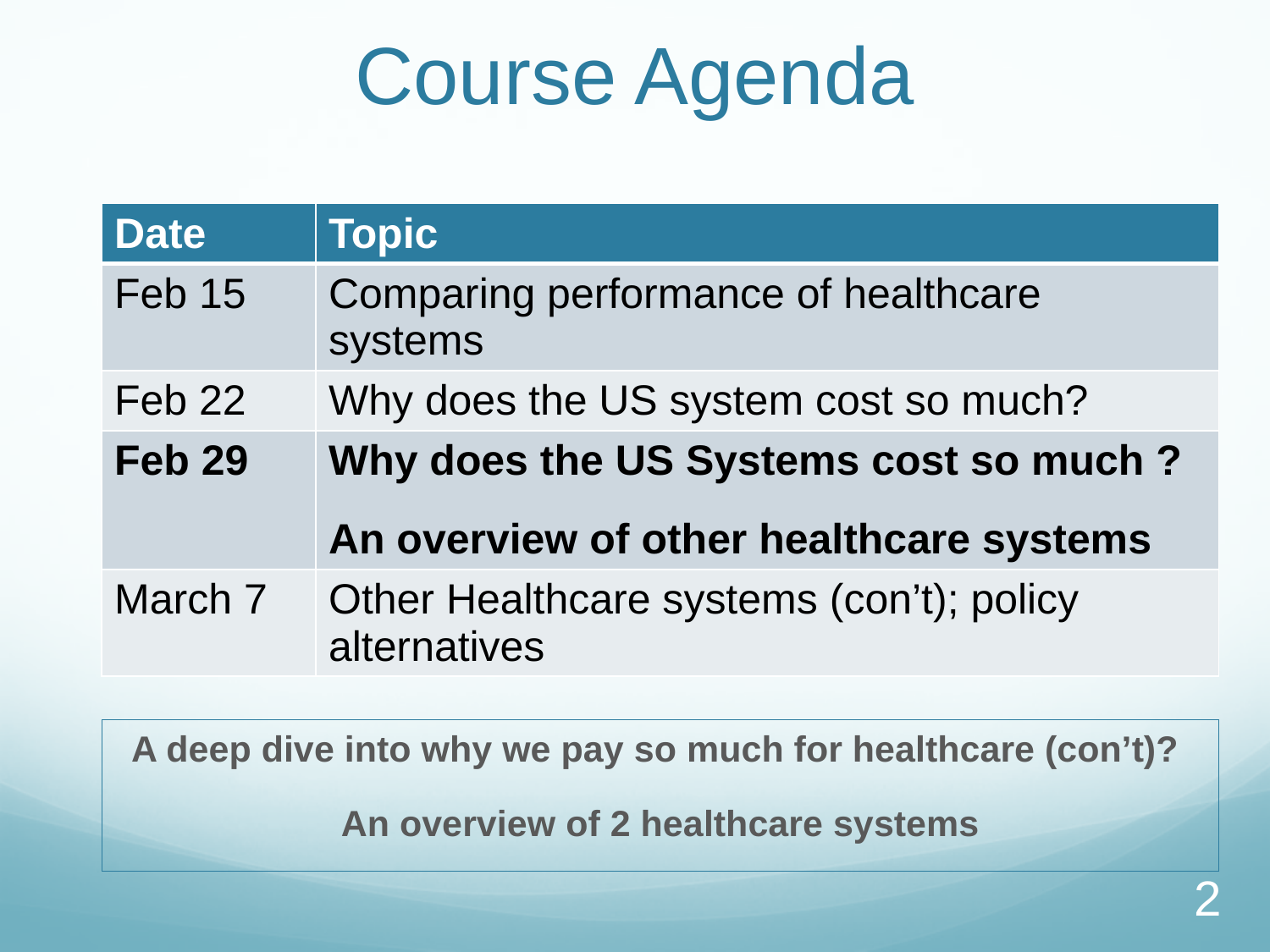

# Course Agenda
| Date | Topic |
| --- | --- |
| Feb 15 | Comparing performance of healthcare systems |
| Feb 22 | Why does the US system cost so much? |
| Feb 29 | Why does the US Systems cost so much ? An overview of other healthcare systems |
| March 7 | Other Healthcare systems (con’t); policy alternatives |
A deep dive into why we pay so much for healthcare (con’t)?
An overview of 2 healthcare systems
2